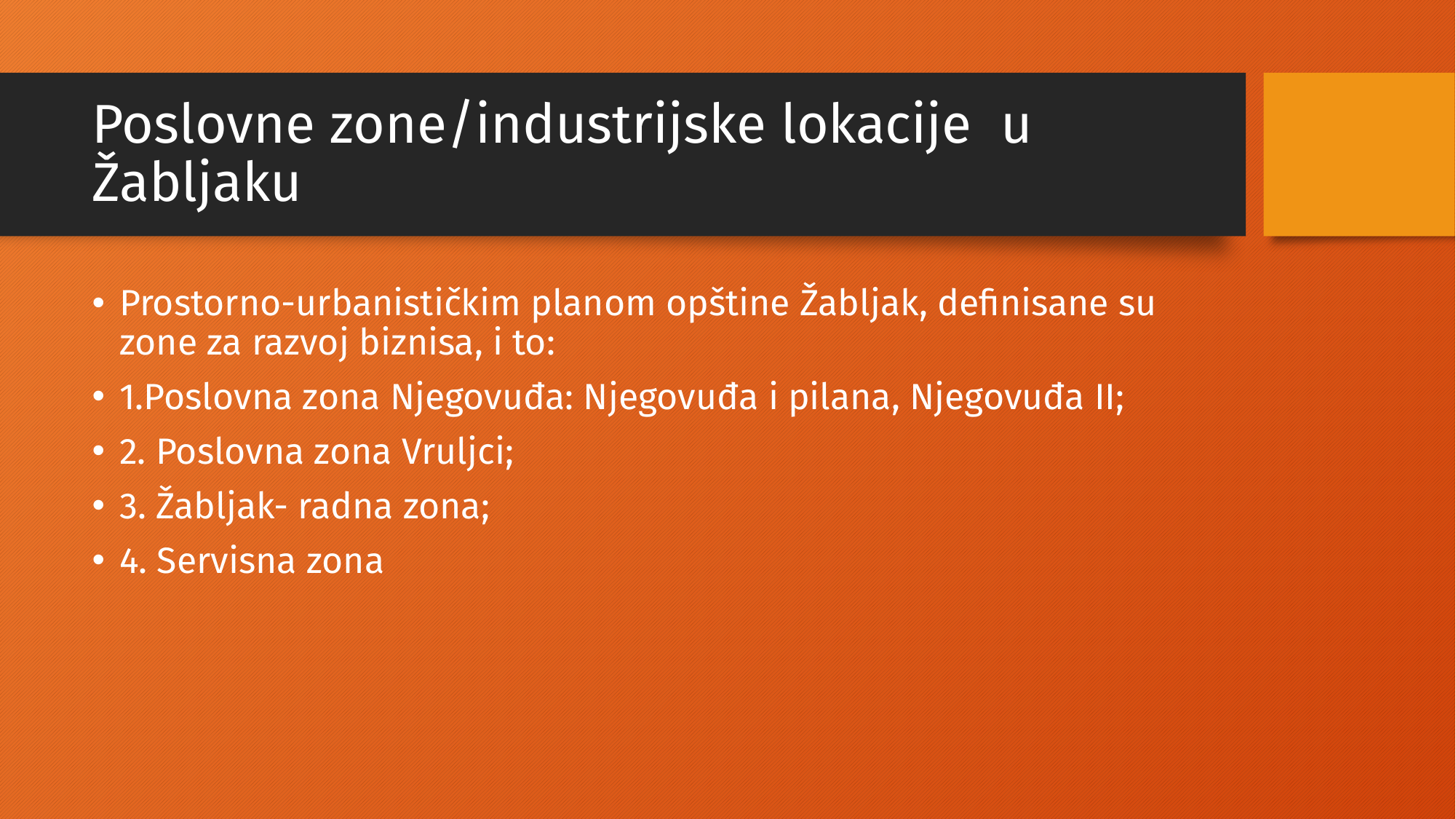

# Poslovne zone/industrijske lokacije  u Žabljaku
Prostorno-urbanističkim planom opštine Žabljak, definisane su zone za razvoj biznisa, i to:
1.Poslovna zona Njegovuđa: Njegovuđa i pilana, Njegovuđa II;
2. Poslovna zona Vruljci;
3. Žabljak- radna zona;
4. Servisna zona